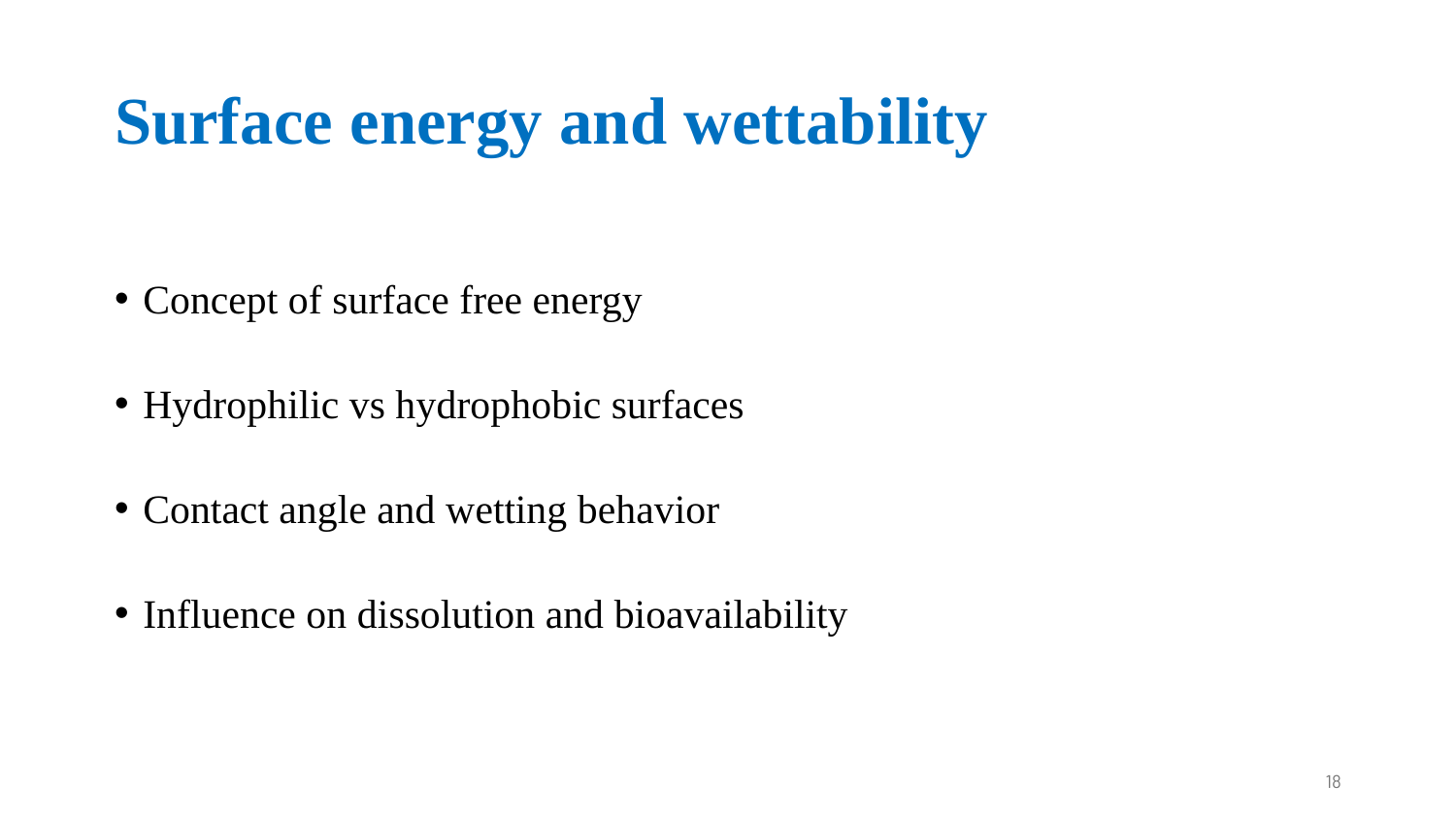

# Surface energy and wettability
Concept of surface free energy
Hydrophilic vs hydrophobic surfaces
Contact angle and wetting behavior
Influence on dissolution and bioavailability
18